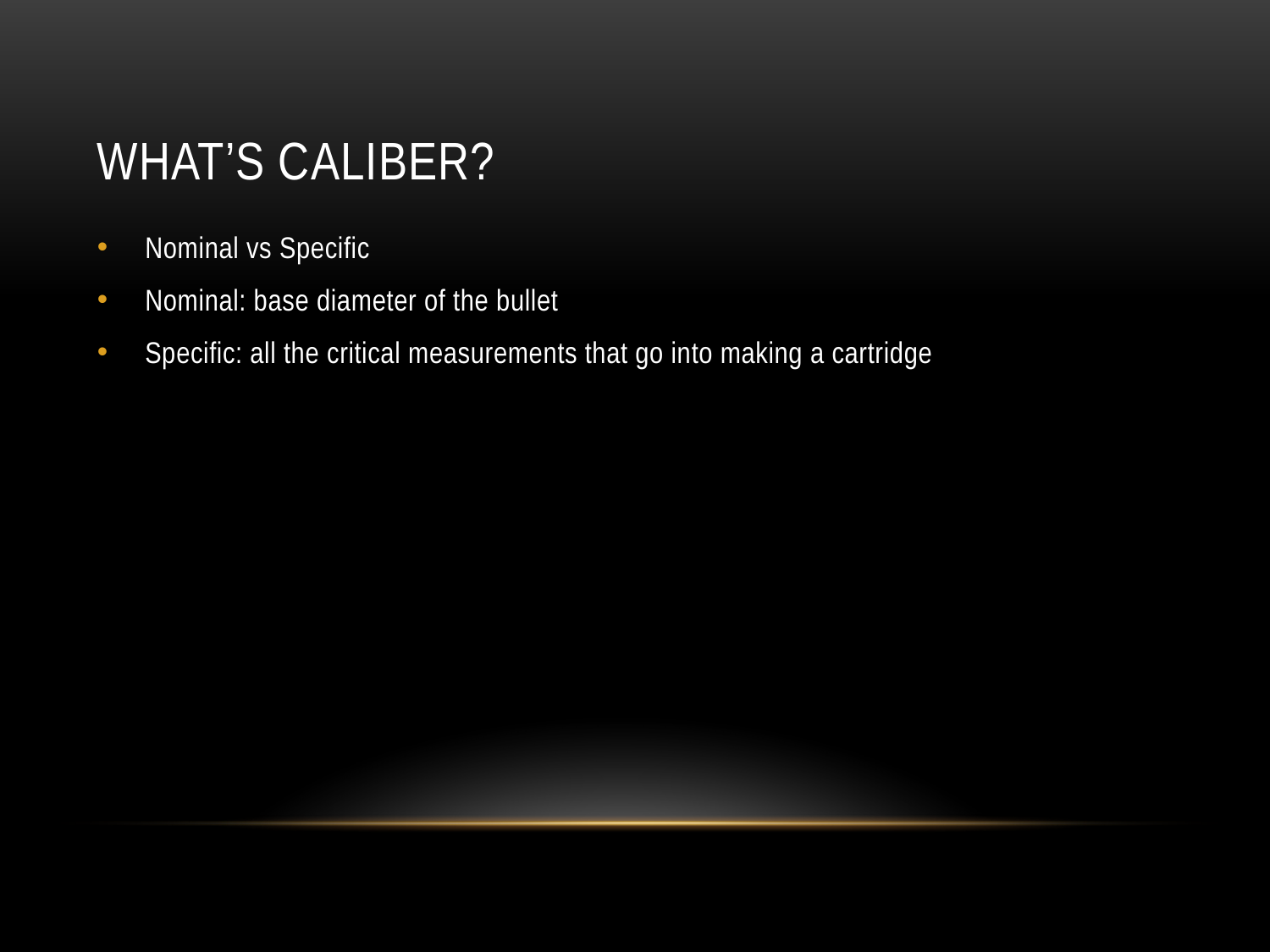

# What’s Caliber?
Nominal vs Specific
Nominal: base diameter of the bullet
Specific: all the critical measurements that go into making a cartridge